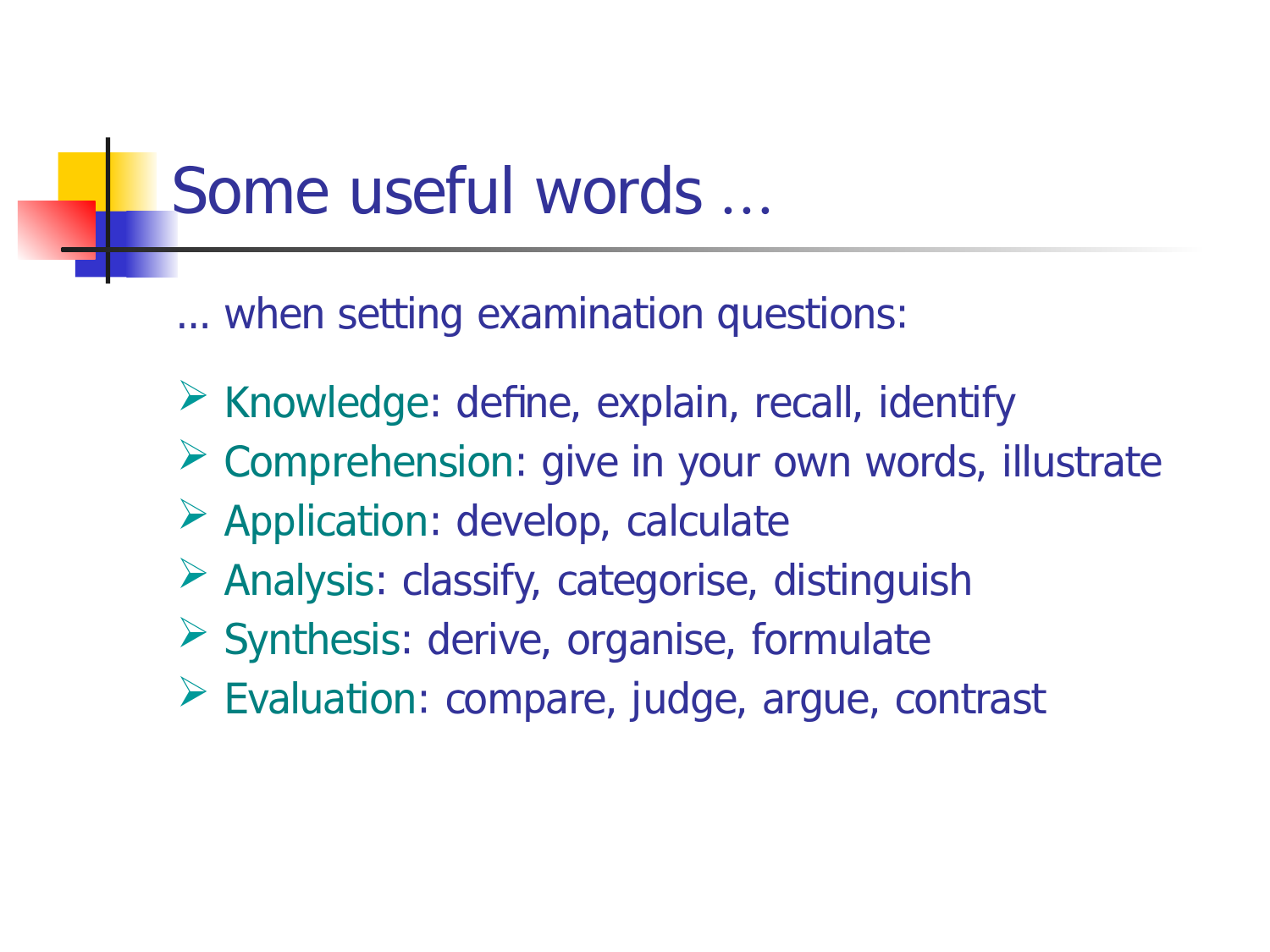

# Some useful words …
… when setting examination questions:

Knowledge: define, explain, recall, identify
Comprehension: give in your own words, illustrate
Application: develop, calculate
Analysis: classify, categorise, distinguish
Synthesis: derive, organise, formulate
Evaluation: compare, judge, argue, contrast